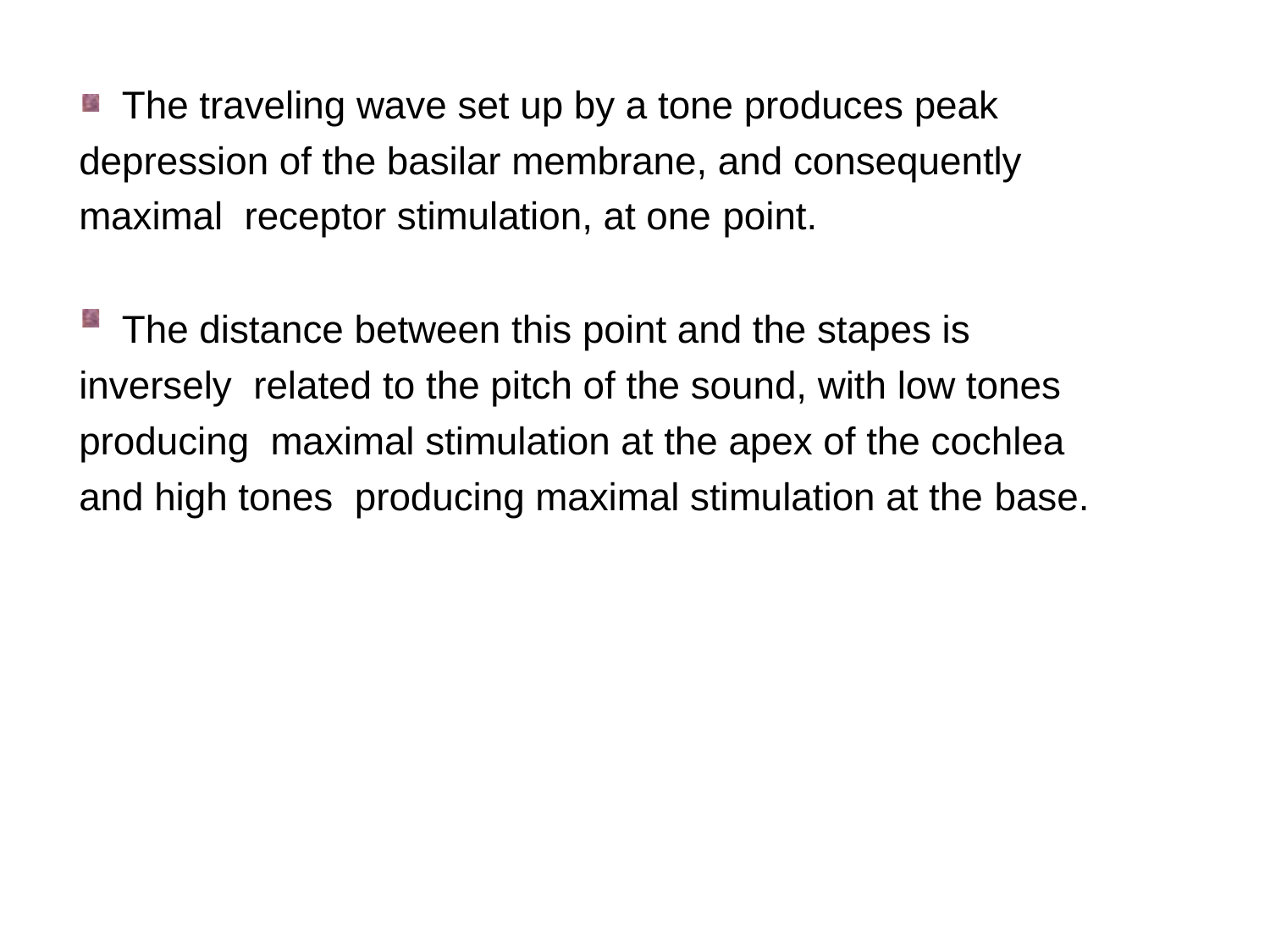

The traveling wave set up by a tone produces peak  depression of the basilar membrane, and consequently maximal  receptor stimulation, at one point.

The distance between this point and the stapes is inversely  related to the pitch of the sound, with low tones producing  maximal stimulation at the apex of the cochlea and high tones  producing maximal stimulation at the base.